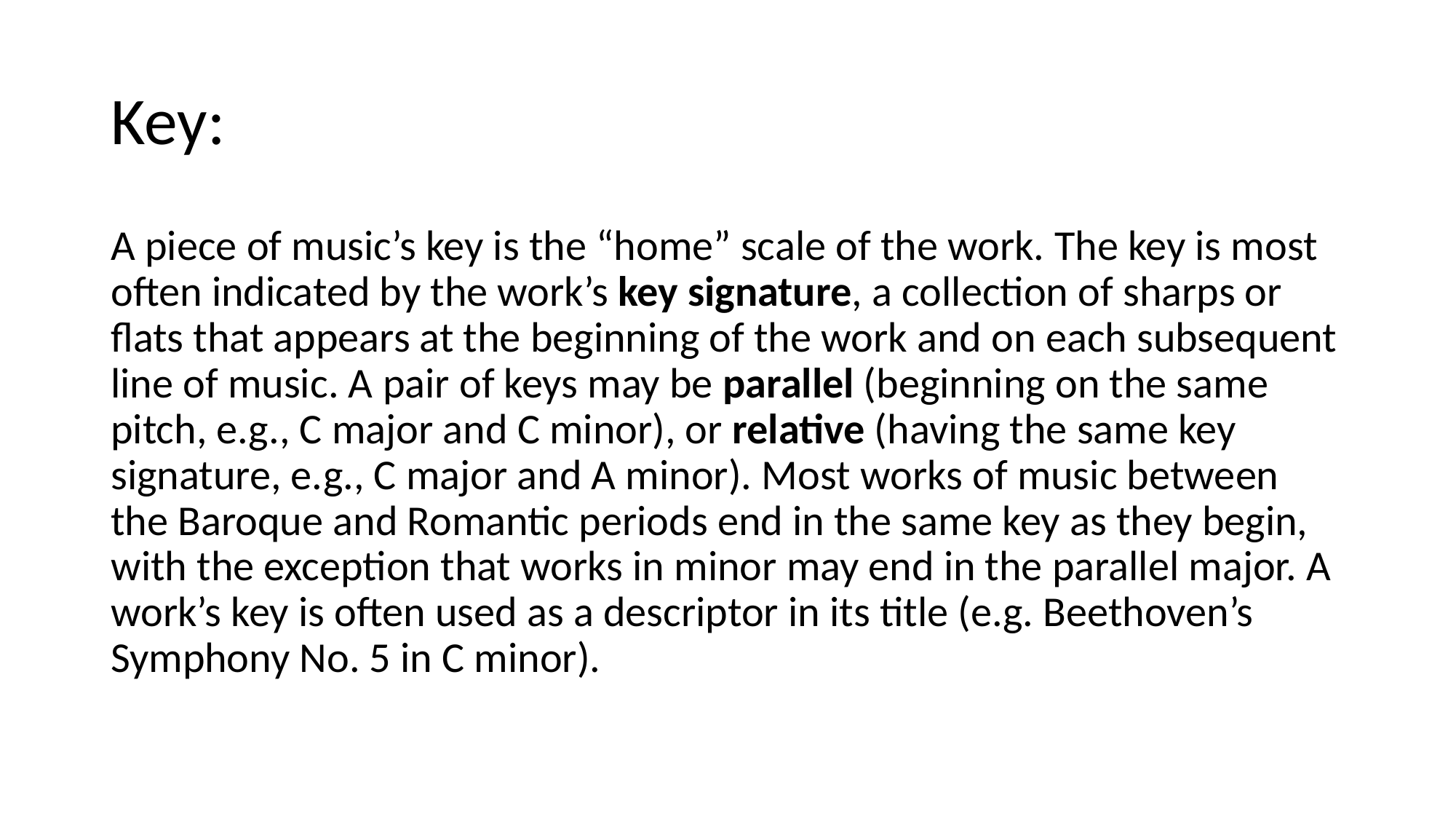

# Key:
A piece of music’s key is the “home” scale of the work. The key is most often indicated by the work’s key signature, a collection of sharps or flats that appears at the beginning of the work and on each subsequent line of music. A pair of keys may be parallel (beginning on the same pitch, e.g., C major and C minor), or relative (having the same key signature, e.g., C major and A minor). Most works of music between the Baroque and Romantic periods end in the same key as they begin, with the exception that works in minor may end in the parallel major. A work’s key is often used as a descriptor in its title (e.g. Beethoven’s Symphony No. 5 in C minor).